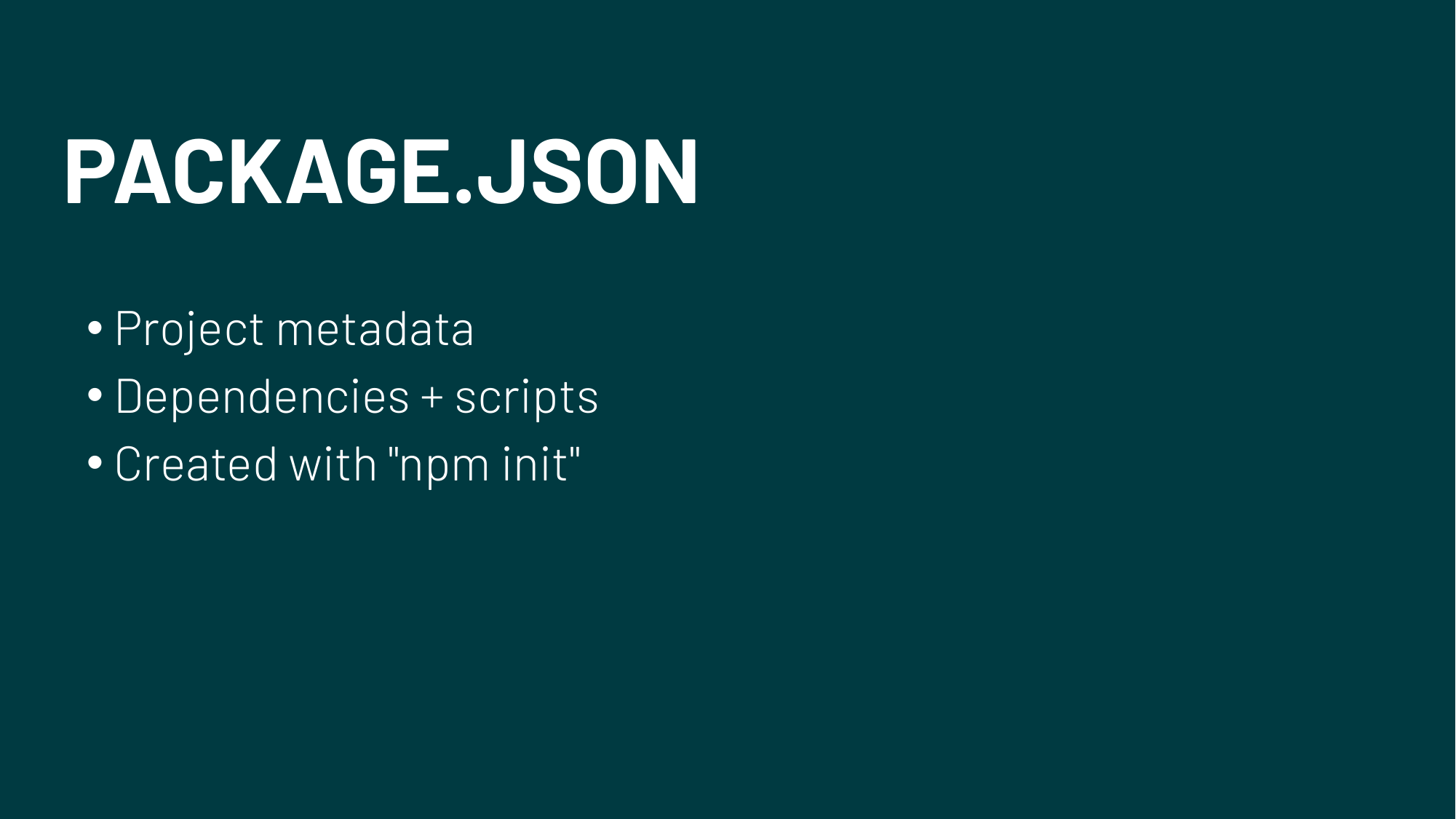

# Package.json
Project metadata
Dependencies + scripts
Created with "npm init"